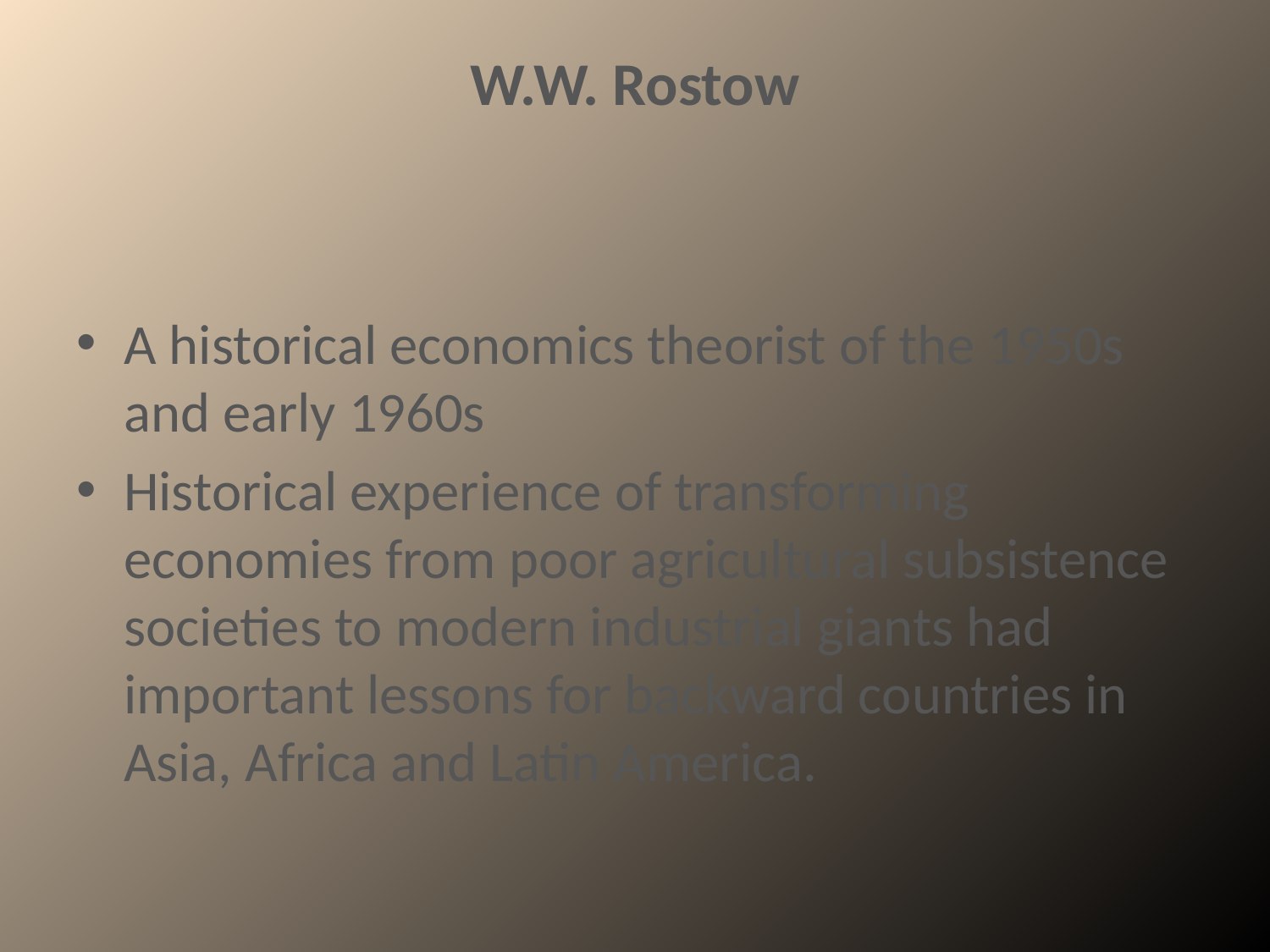

# W.W. Rostow

A historical economics theorist of the 1950s and early 1960s
Historical experience of transforming economies from poor agricultural subsistence societies to modern industrial giants had important lessons for backward countries in Asia, Africa and Latin America.